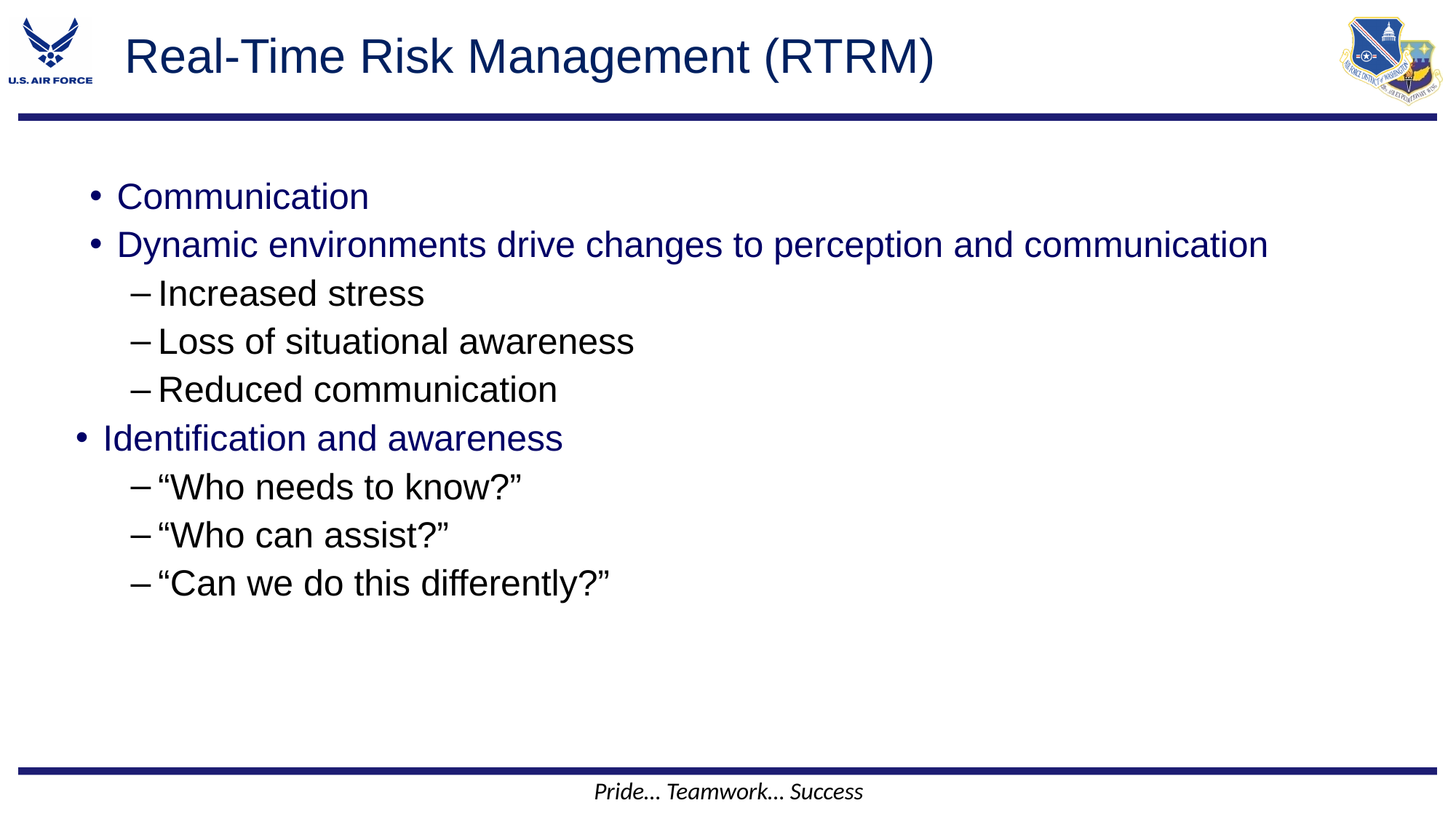

# Real-Time Risk Management (RTRM)
Communication
Dynamic environments drive changes to perception and communication
Increased stress
Loss of situational awareness
Reduced communication
Identification and awareness
“Who needs to know?”
“Who can assist?”
“Can we do this differently?”